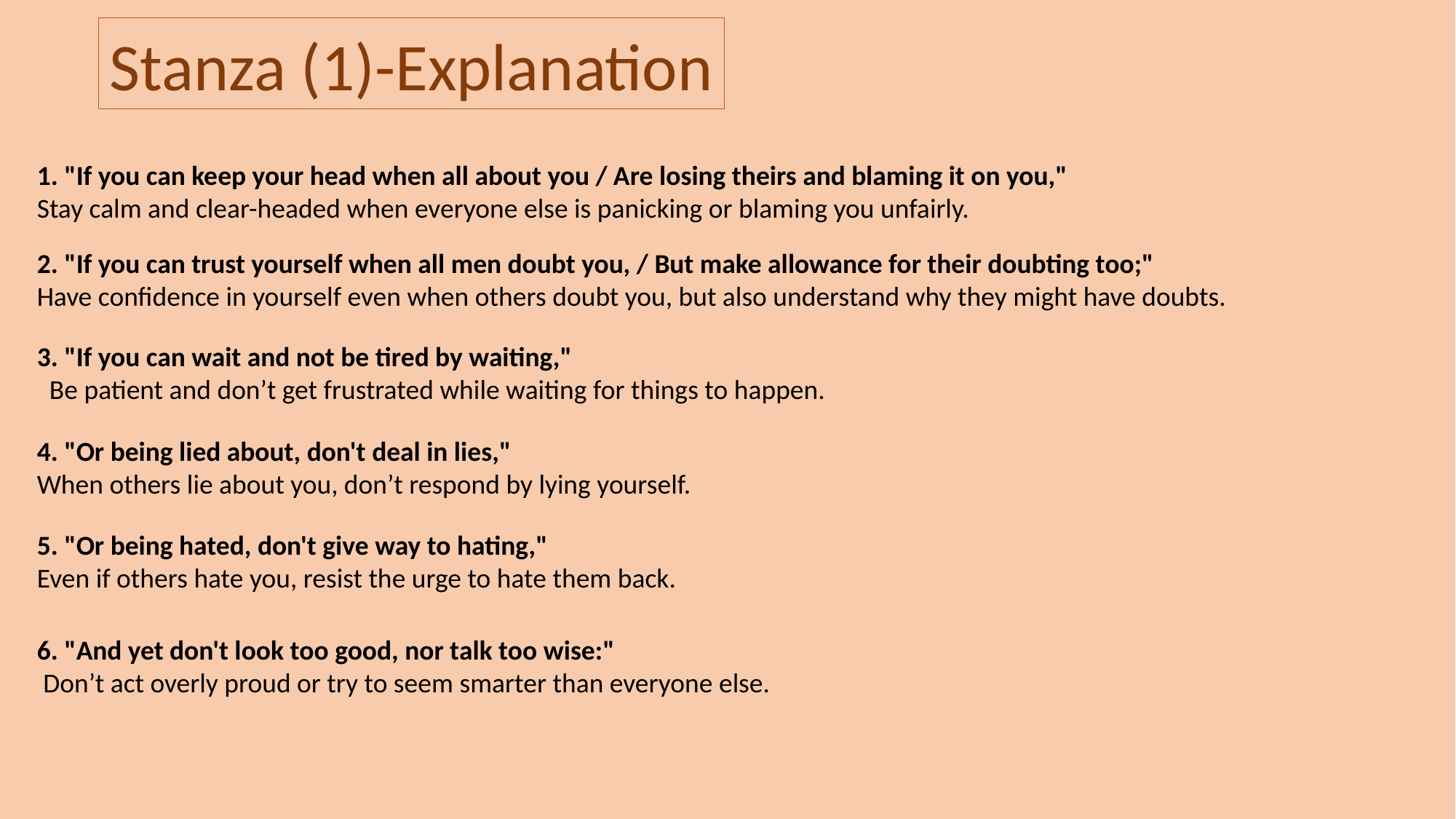

Stanza (1)-Explanation
1. "If you can keep your head when all about you / Are losing theirs and blaming it on you,"
Stay calm and clear-headed when everyone else is panicking or blaming you unfairly.
2. "If you can trust yourself when all men doubt you, / But make allowance for their doubting too;"
Have confidence in yourself even when others doubt you, but also understand why they might have doubts.
3. "If you can wait and not be tired by waiting,"
  Be patient and don’t get frustrated while waiting for things to happen.
4. "Or being lied about, don't deal in lies,"
When others lie about you, don’t respond by lying yourself.
5. "Or being hated, don't give way to hating,"
Even if others hate you, resist the urge to hate them back.
6. "And yet don't look too good, nor talk too wise:"
 Don’t act overly proud or try to seem smarter than everyone else.